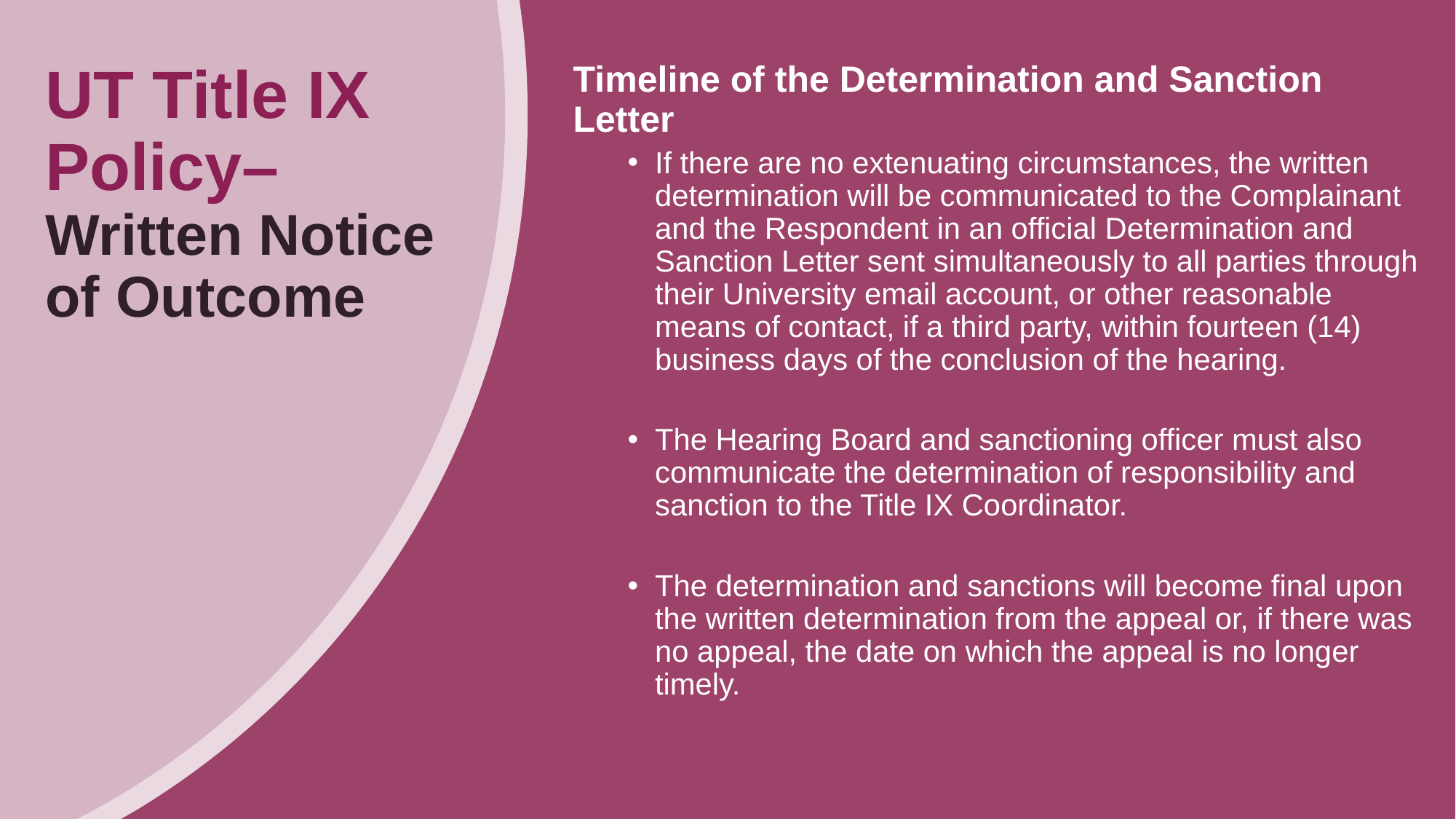

# UT Title IX Policy– Written Notice of Outcome
Timeline of the Determination and Sanction Letter
If there are no extenuating circumstances, the written determination will be communicated to the Complainant and the Respondent in an official Determination and Sanction Letter sent simultaneously to all parties through their University email account, or other reasonable means of contact, if a third party, within fourteen (14) business days of the conclusion of the hearing.

The Hearing Board and sanctioning officer must also communicate the determination of responsibility and sanction to the Title IX Coordinator.

The determination and sanctions will become final upon the written determination from the appeal or, if there was no appeal, the date on which the appeal is no longer timely.